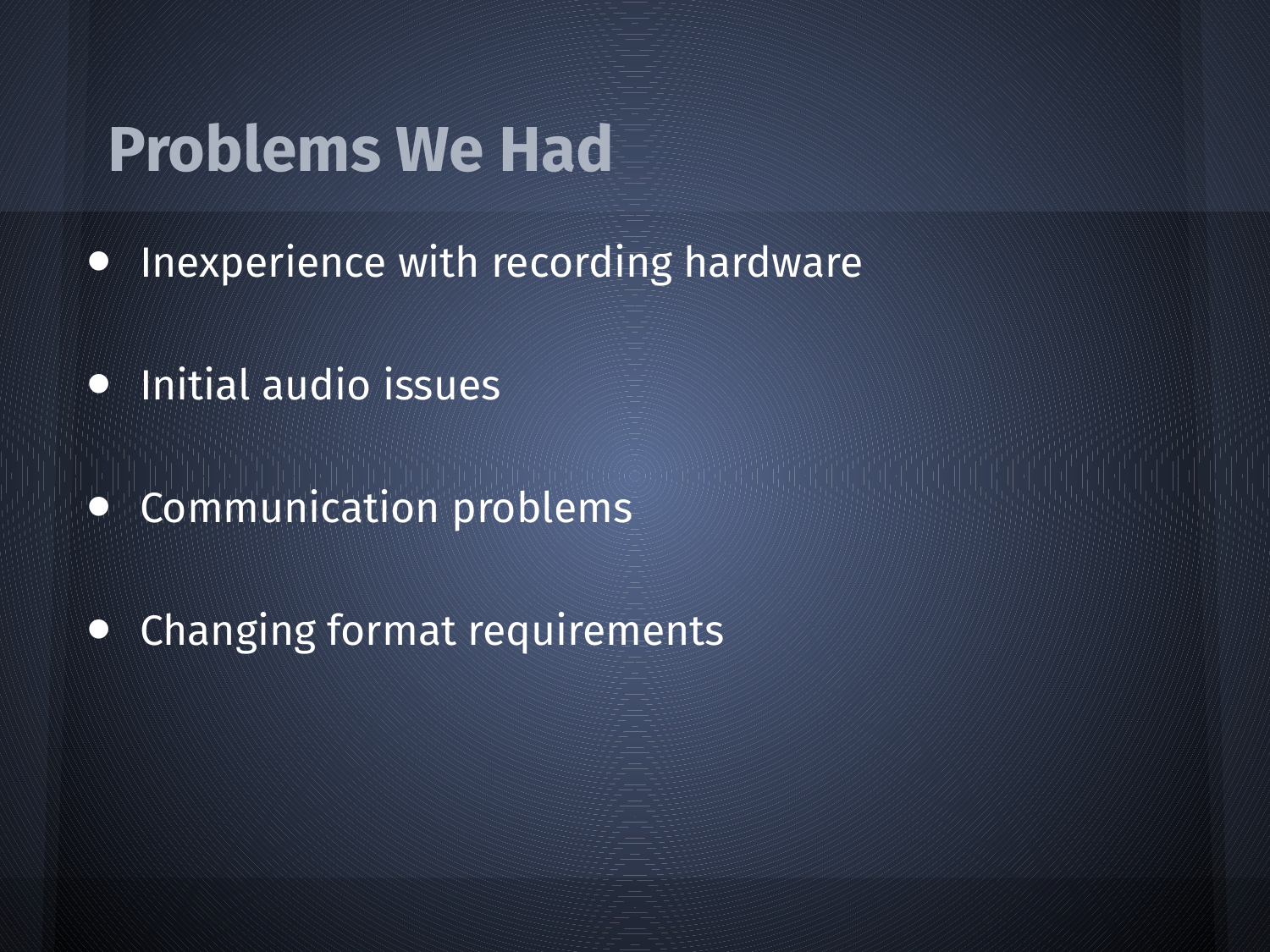

# Problems We Had
Inexperience with recording hardware

Initial audio issues

Communication problems

Changing format requirements